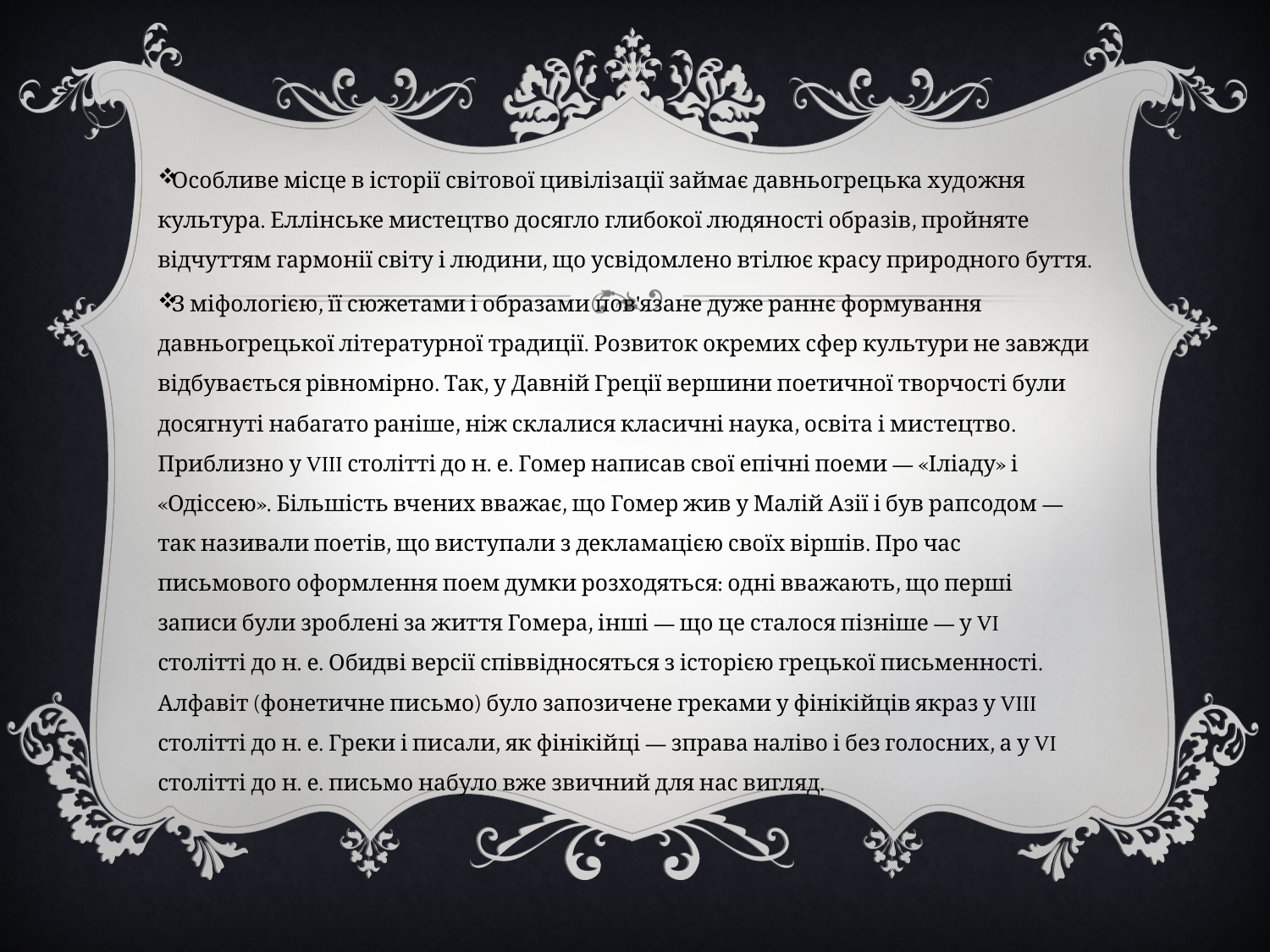

Особливе місце в історії світової цивілізації займає давньогрецька художня культура. Еллінське мистецтво досягло глибокої людяності образів, пройняте відчуттям гармонії світу і людини, що усвідомлено втілює красу природного буття.
З міфологією, її сюжетами і образами пов'язане дуже раннє формування давньогрецької літературної традиції. Розвиток окремих сфер культури не завжди відбувається рівномірно. Так, у Давній Греції вершини поетичної творчості були досягнуті набагато раніше, ніж склалися класичні наука, освіта і мистецтво. Приблизно у VIII столітті до н. е. Гомер написав свої епічні поеми — «Іліаду» і «Одіссею». Більшість вчених вважає, що Гомер жив у Малій Азії і був рапсодом — так називали поетів, що виступали з декламацією своїх віршів. Про час письмового оформлення поем думки розходяться: одні вважають, що перші записи були зроблені за життя Гомера, інші — що це сталося пізніше — у VI столітті до н. е. Обидві версії співвідносяться з історією грецької письменності. Алфавіт (фонетичне письмо) було запозичене греками у фінікійців якраз у VIII столітті до н. е. Греки і писали, як фінікійці — зправа наліво і без голосних, а у VI столітті до н. е. письмо набуло вже звичний для нас вигляд.

#